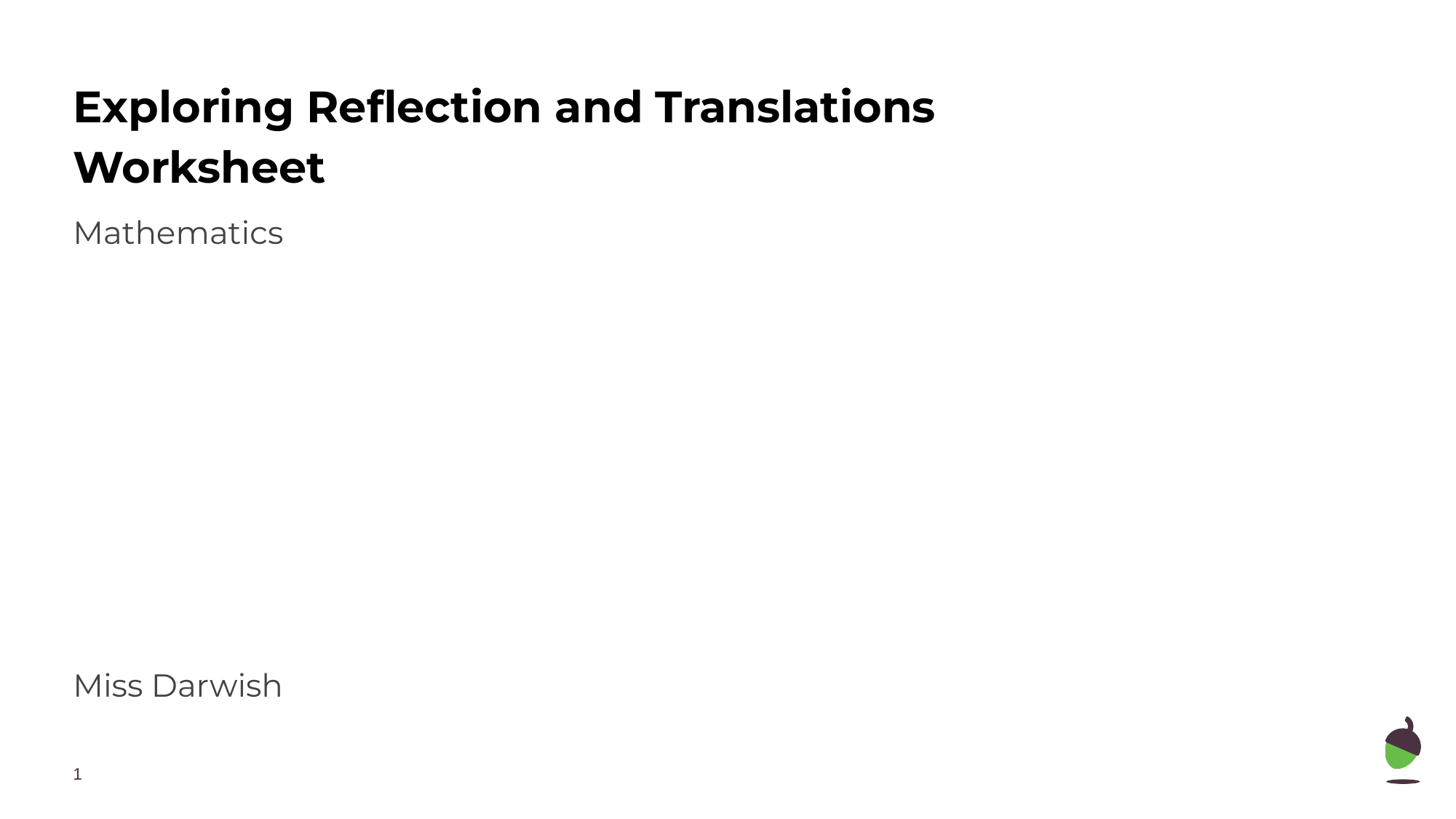

# Exploring Reflection and Translations
Worksheet
Mathematics
Miss Darwish
1